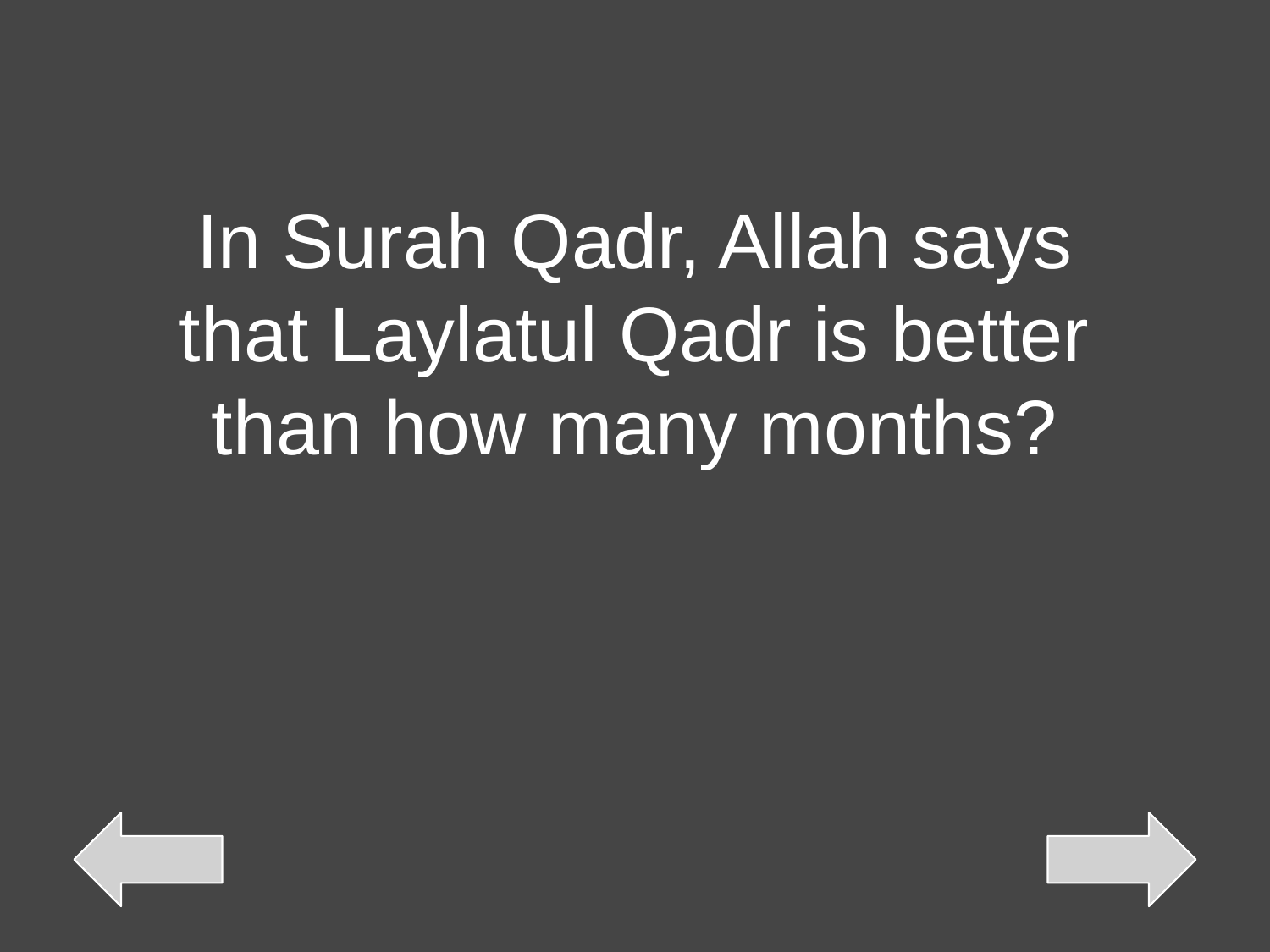

In Surah Qadr, Allah says that Laylatul Qadr is better than how many months?